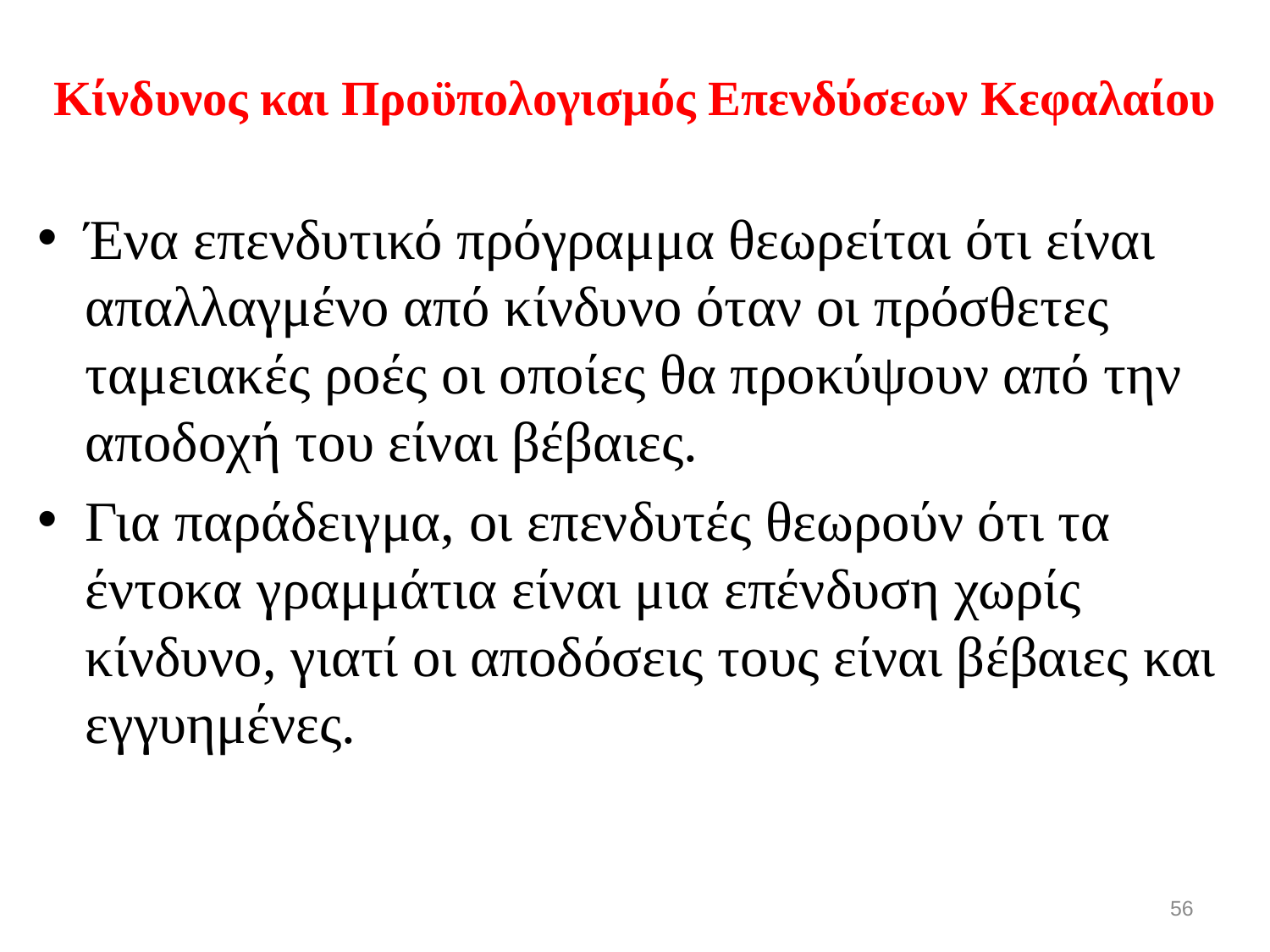

# Κίνδυνος και Προϋπολογισμός Επενδύσεων Κεφαλαίου
Ένα επενδυτικό πρόγραμμα θεωρείται ότι είναι απαλλαγμένο από κίνδυνο όταν οι πρόσθετες ταμειακές ροές οι οποίες θα προκύψουν από την αποδοχή του είναι βέβαιες.
Για παράδειγμα, οι επενδυτές θεωρούν ότι τα έντοκα γραμμάτια είναι μια επένδυση χωρίς κίνδυνο, γιατί οι αποδόσεις τους είναι βέβαιες και εγγυημένες.
56